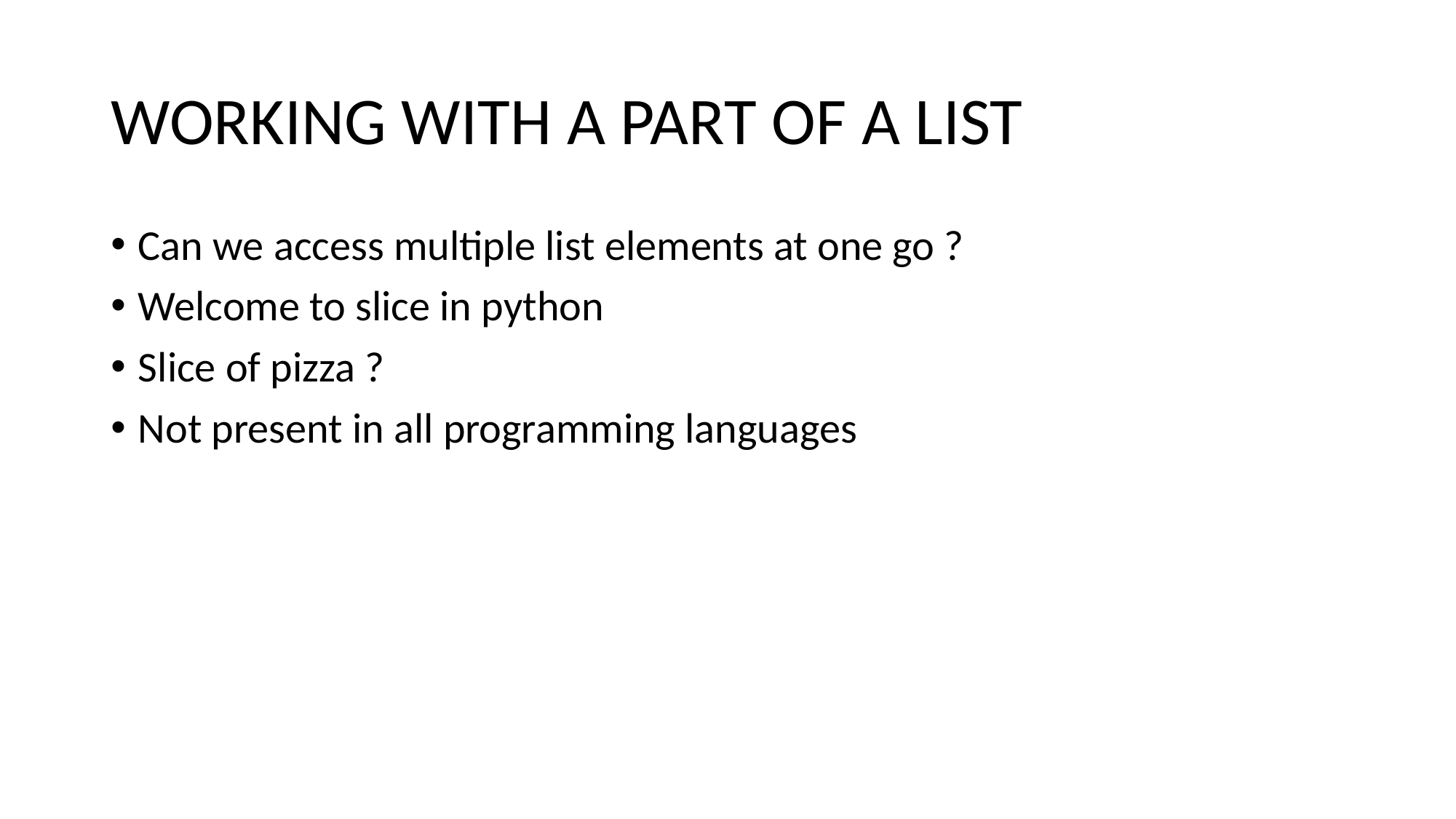

# WORKING WITH A PART OF A LIST
Can we access multiple list elements at one go ?
Welcome to slice in python
Slice of pizza ?
Not present in all programming languages